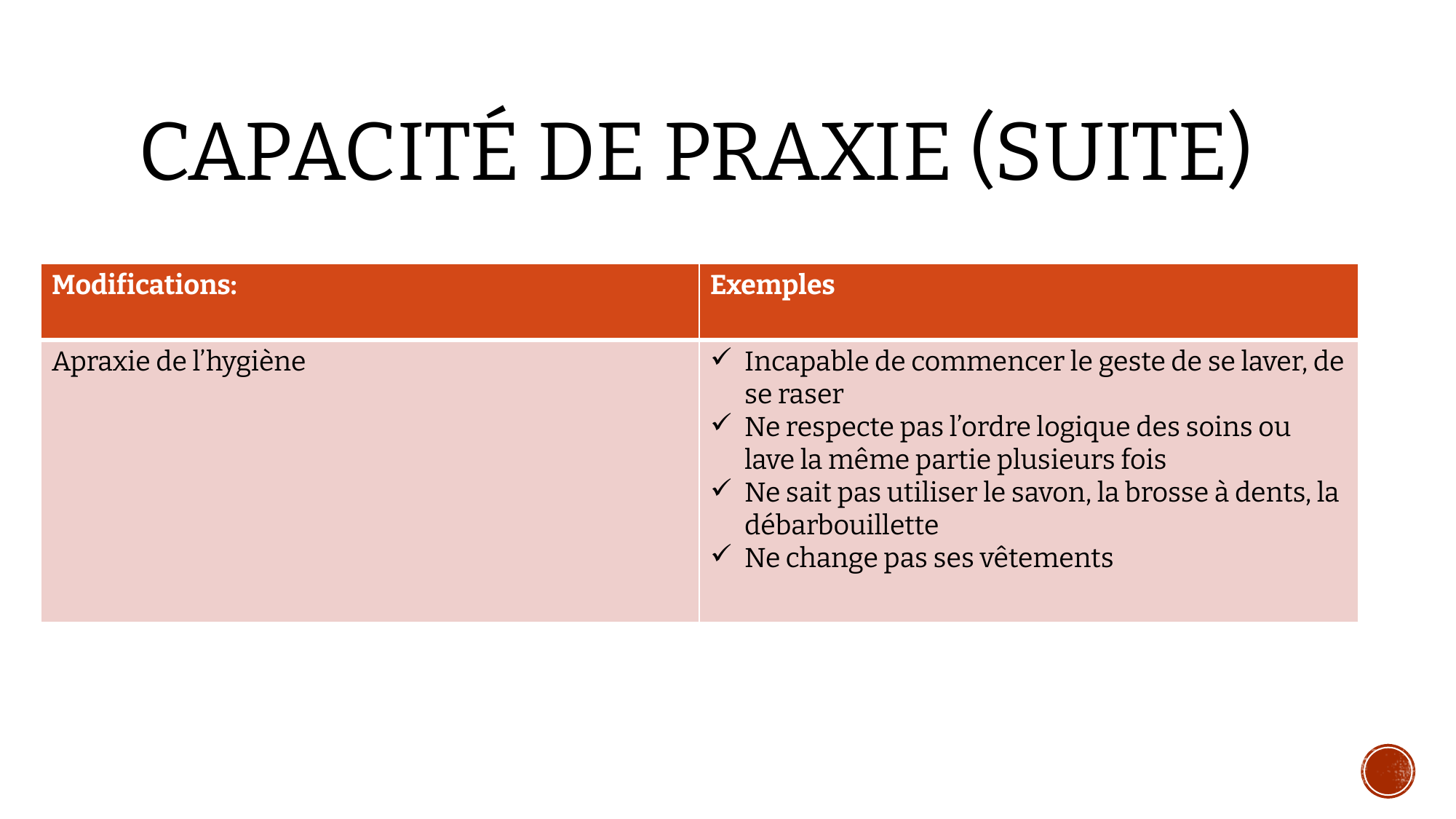

# Capacité de praxie (suite)
| Modifications: | Exemples |
| --- | --- |
| Apraxie de l’hygiène | Incapable de commencer le geste de se laver, de se raser Ne respecte pas l’ordre logique des soins ou lave la même partie plusieurs fois Ne sait pas utiliser le savon, la brosse à dents, la débarbouillette Ne change pas ses vêtements |